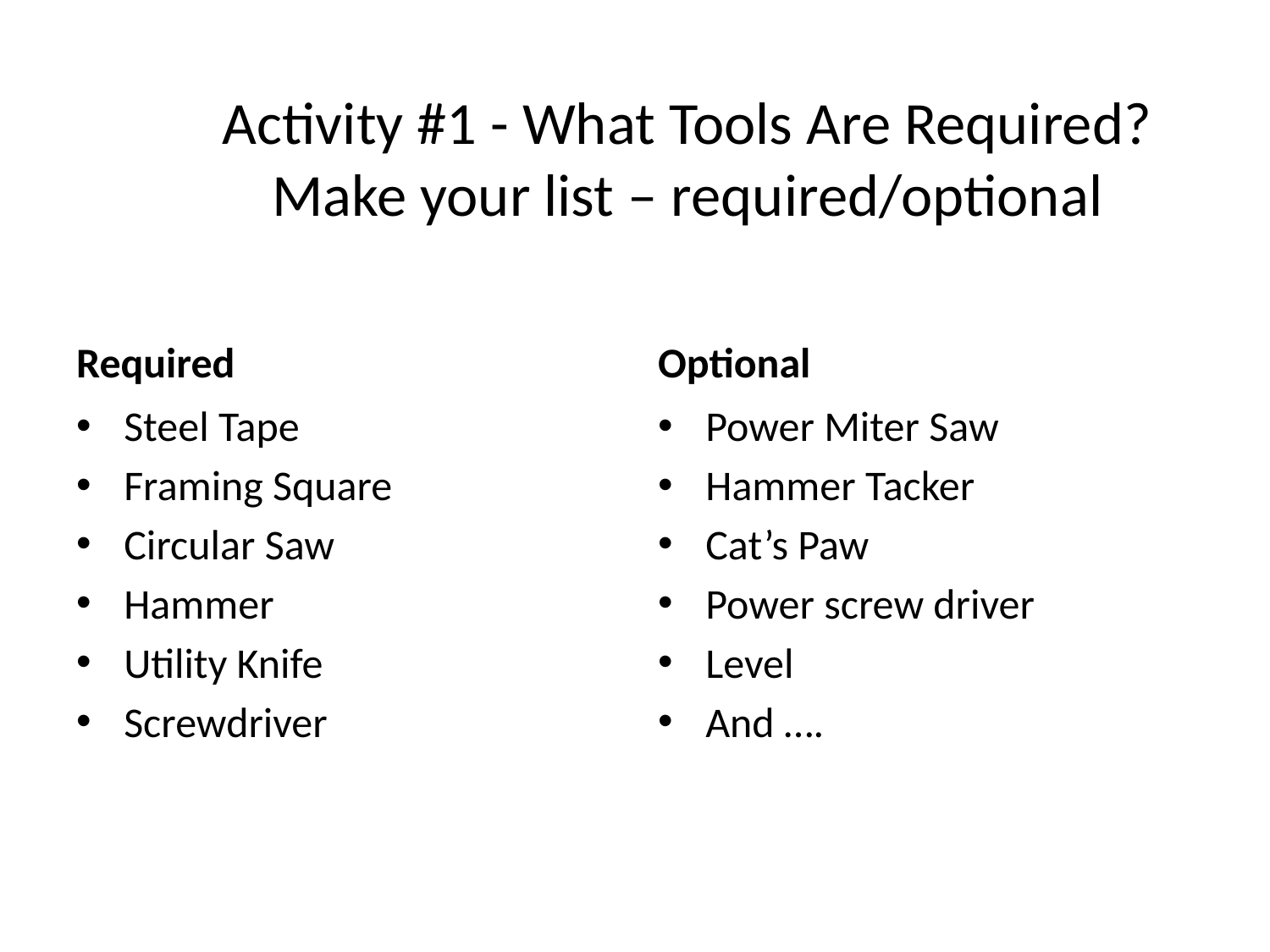

# Activity #1 - What Tools Are Required? Make your list – required/optional
Required
Optional
Steel Tape
Framing Square
Circular Saw
Hammer
Utility Knife
Screwdriver
Power Miter Saw
Hammer Tacker
Cat’s Paw
Power screw driver
Level
And ….